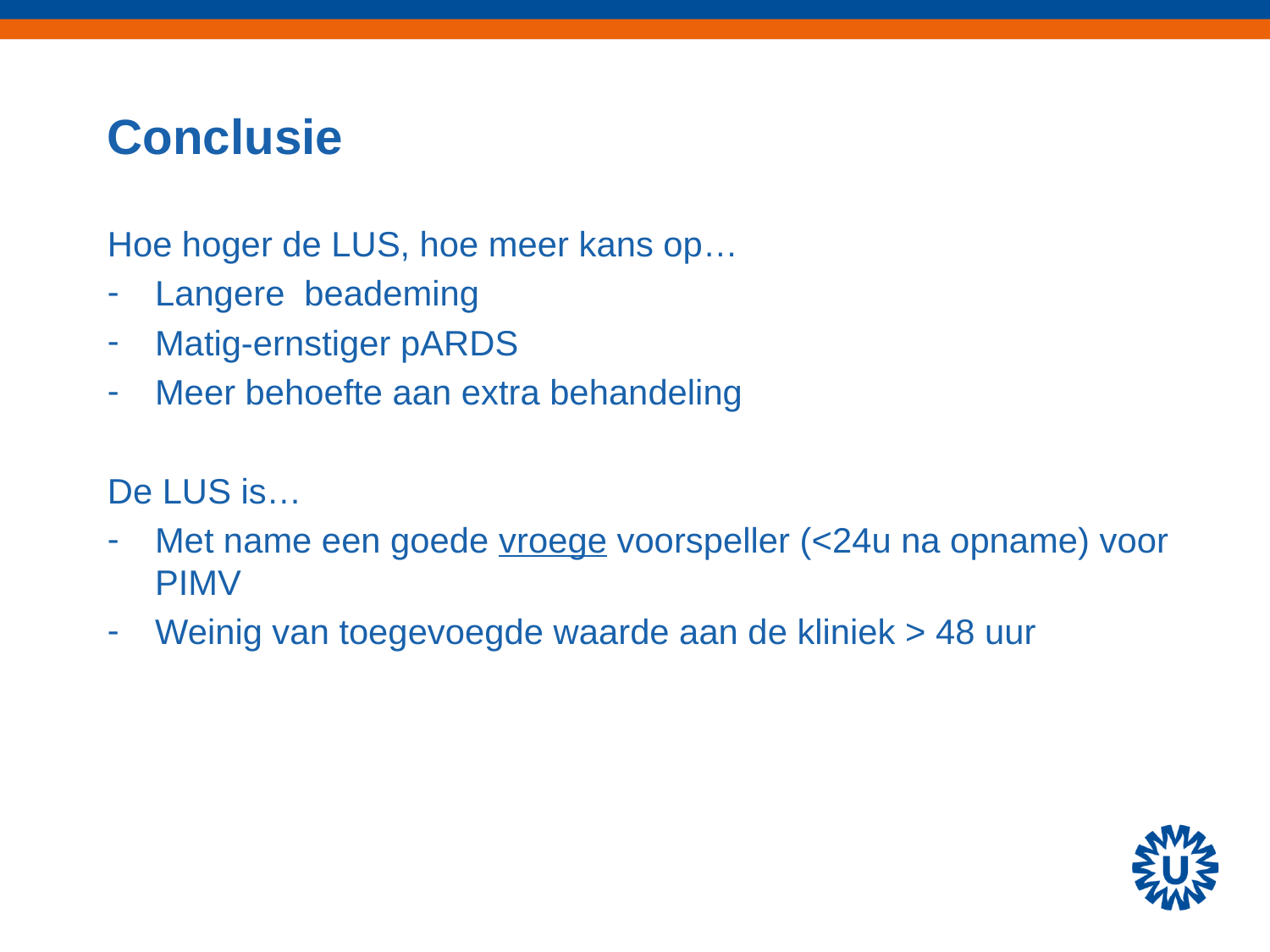

# Conclusie
Hoe hoger de LUS, hoe meer kans op…
Langere  beademing
Matig-ernstiger pARDS
Meer behoefte aan extra behandeling

De LUS is…
Met name een goede vroege voorspeller (<24u na opname) voor PIMV
Weinig van toegevoegde waarde aan de kliniek > 48 uur